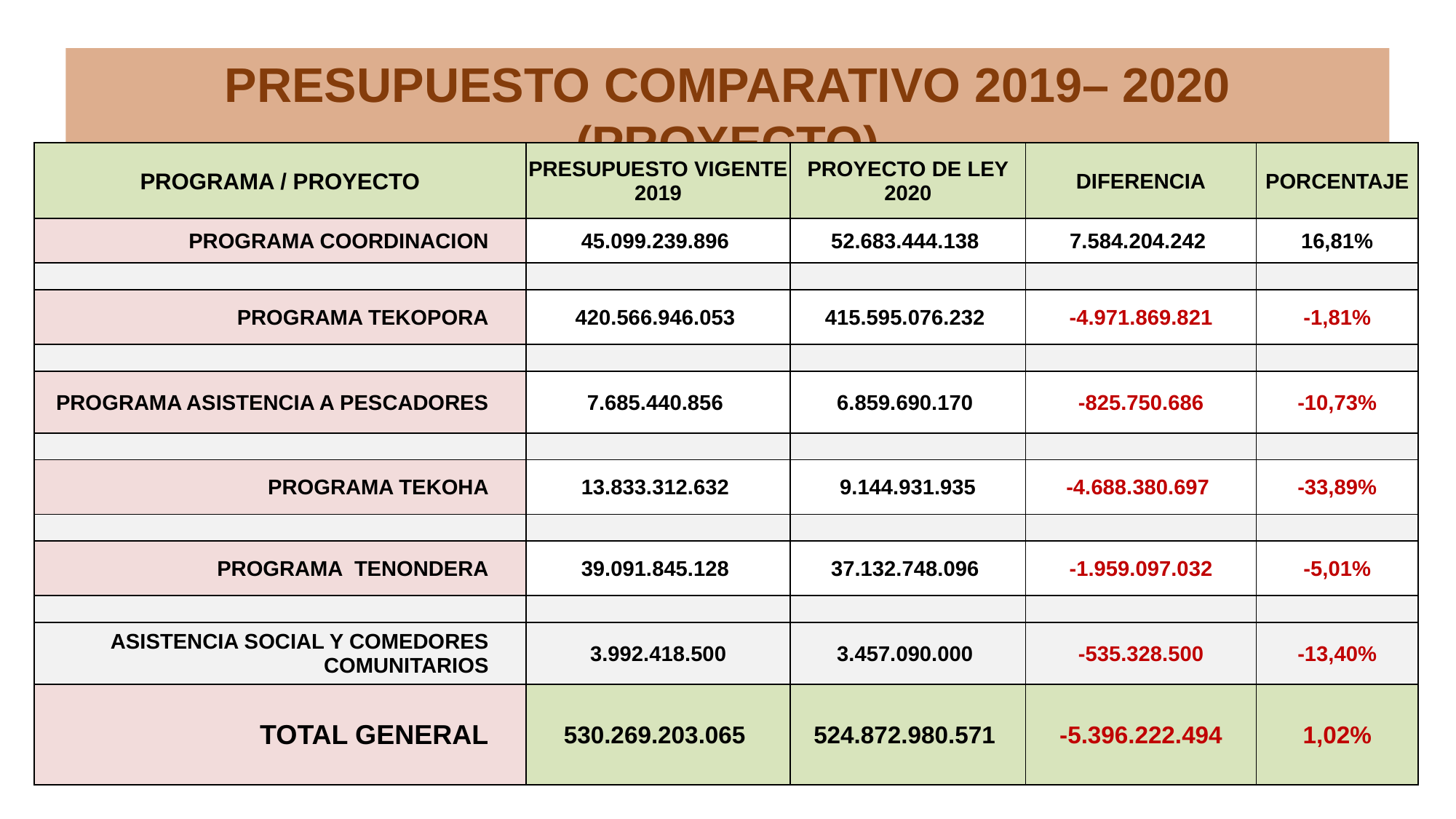

PRESUPUESTO COMPARATIVO 2019– 2020 (PROYECTO)
| PROGRAMA / PROYECTO | PRESUPUESTO VIGENTE 2019 | PROYECTO DE LEY 2020 | DIFERENCIA | PORCENTAJE |
| --- | --- | --- | --- | --- |
| PROGRAMA COORDINACION | 45.099.239.896 | 52.683.444.138 | 7.584.204.242 | 16,81% |
|  |  |  |  |  |
| PROGRAMA TEKOPORA | 420.566.946.053 | 415.595.076.232 | -4.971.869.821 | -1,81% |
|  |  |  |  |  |
| PROGRAMA ASISTENCIA A PESCADORES | 7.685.440.856 | 6.859.690.170 | -825.750.686 | -10,73% |
|  |  |  |  |  |
| PROGRAMA TEKOHA | 13.833.312.632 | 9.144.931.935 | -4.688.380.697 | -33,89% |
|  |  |  |  |  |
| PROGRAMA TENONDERA | 39.091.845.128 | 37.132.748.096 | -1.959.097.032 | -5,01% |
|  |  |  |  |  |
| ASISTENCIA SOCIAL Y COMEDORES COMUNITARIOS | 3.992.418.500 | 3.457.090.000 | -535.328.500 | -13,40% |
| TOTAL GENERAL | 530.269.203.065 | 524.872.980.571 | -5.396.222.494 | 1,02% |